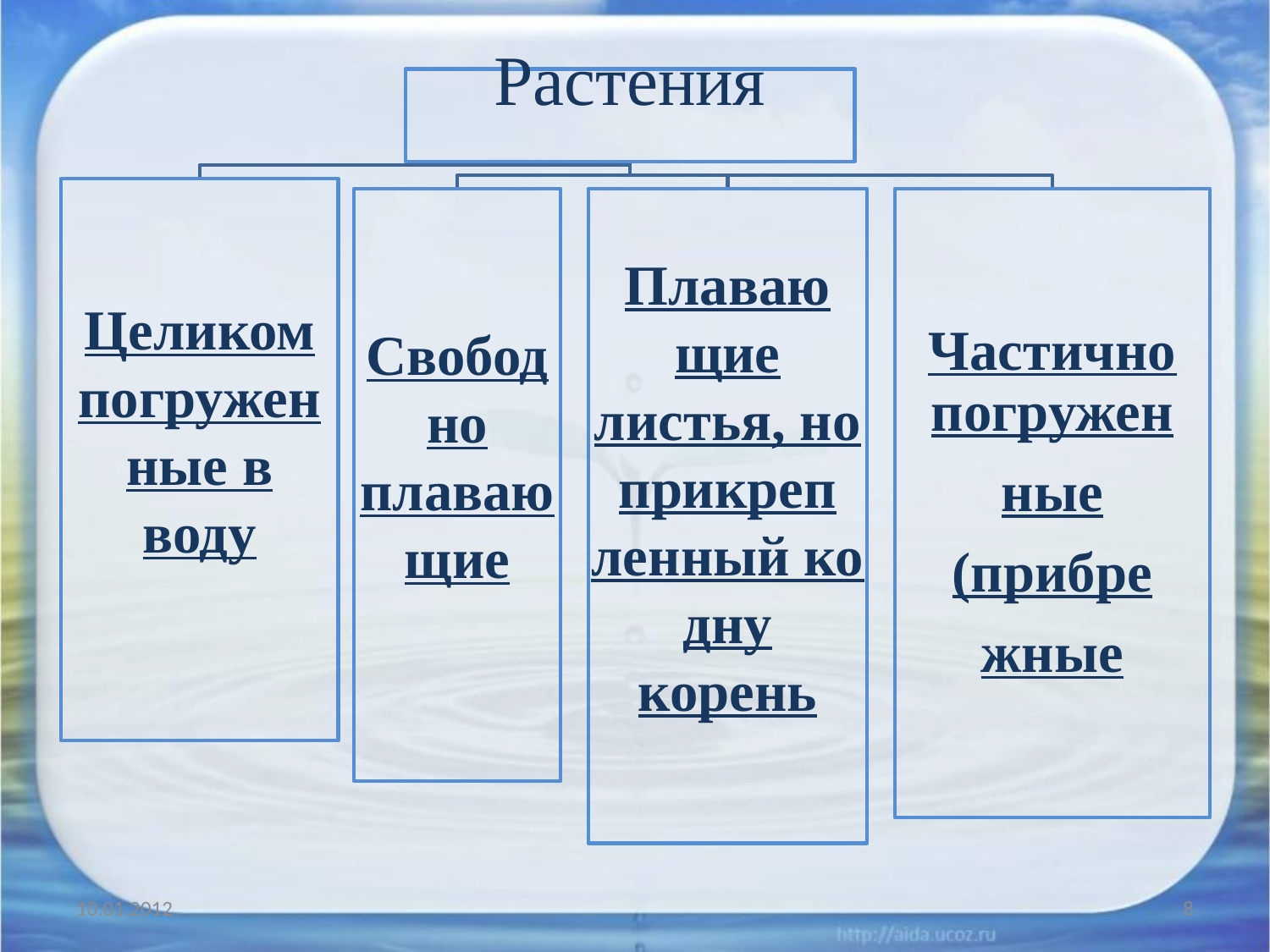

Растения

Целиком погружен
ные в воду

Свободно плавающие

Плаваю
щие листья, но прикреп
ленный ко дну корень

Частично погружен
ные
(прибре
жные
10.01.2012
8